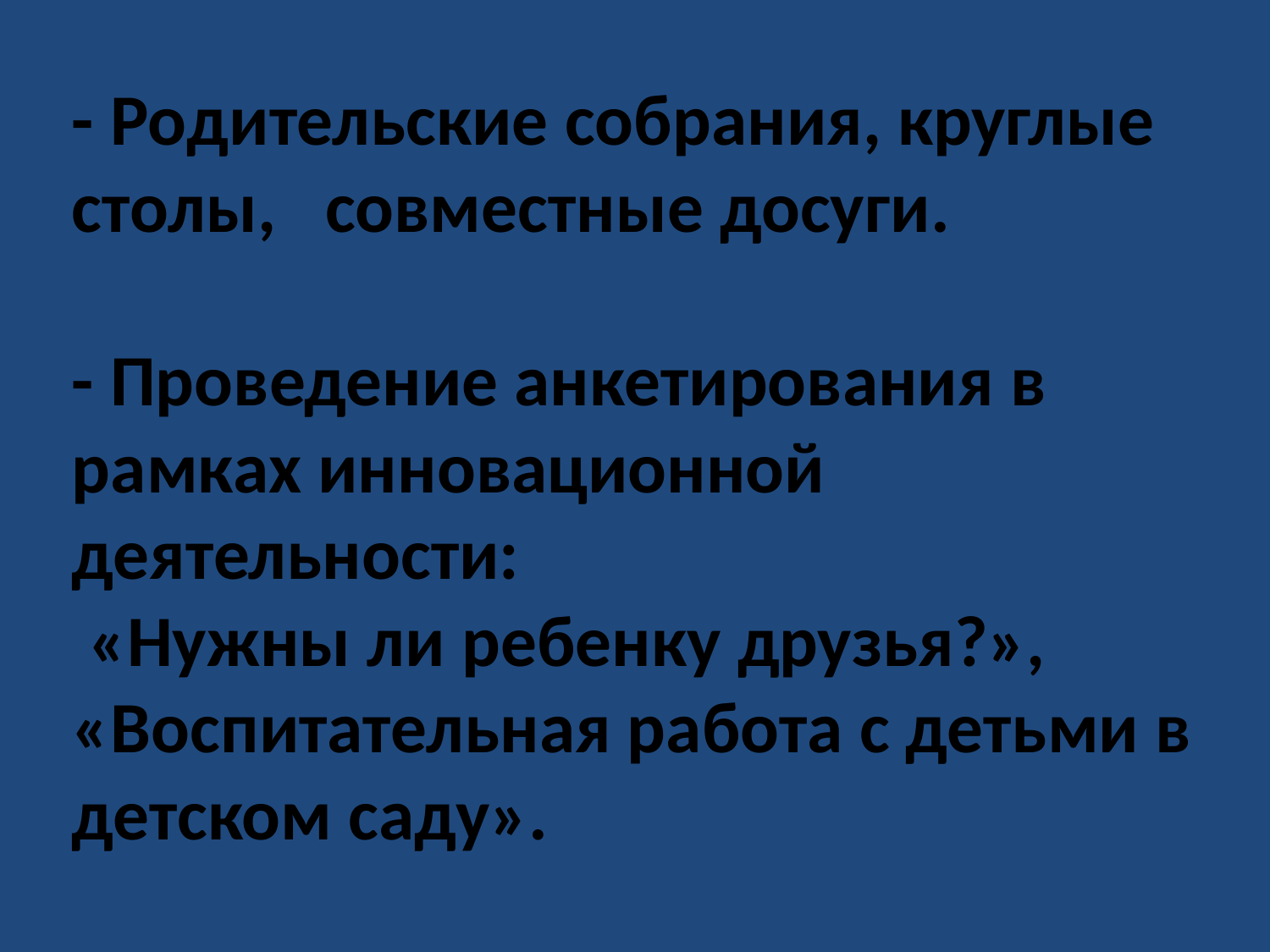

# - Родительские собрания, круглые столы,   совместные досуги. - Проведение анкетирования в рамках инновационной деятельности: «Нужны ли ребенку друзья?», «Воспитательная работа с детьми в детском саду».